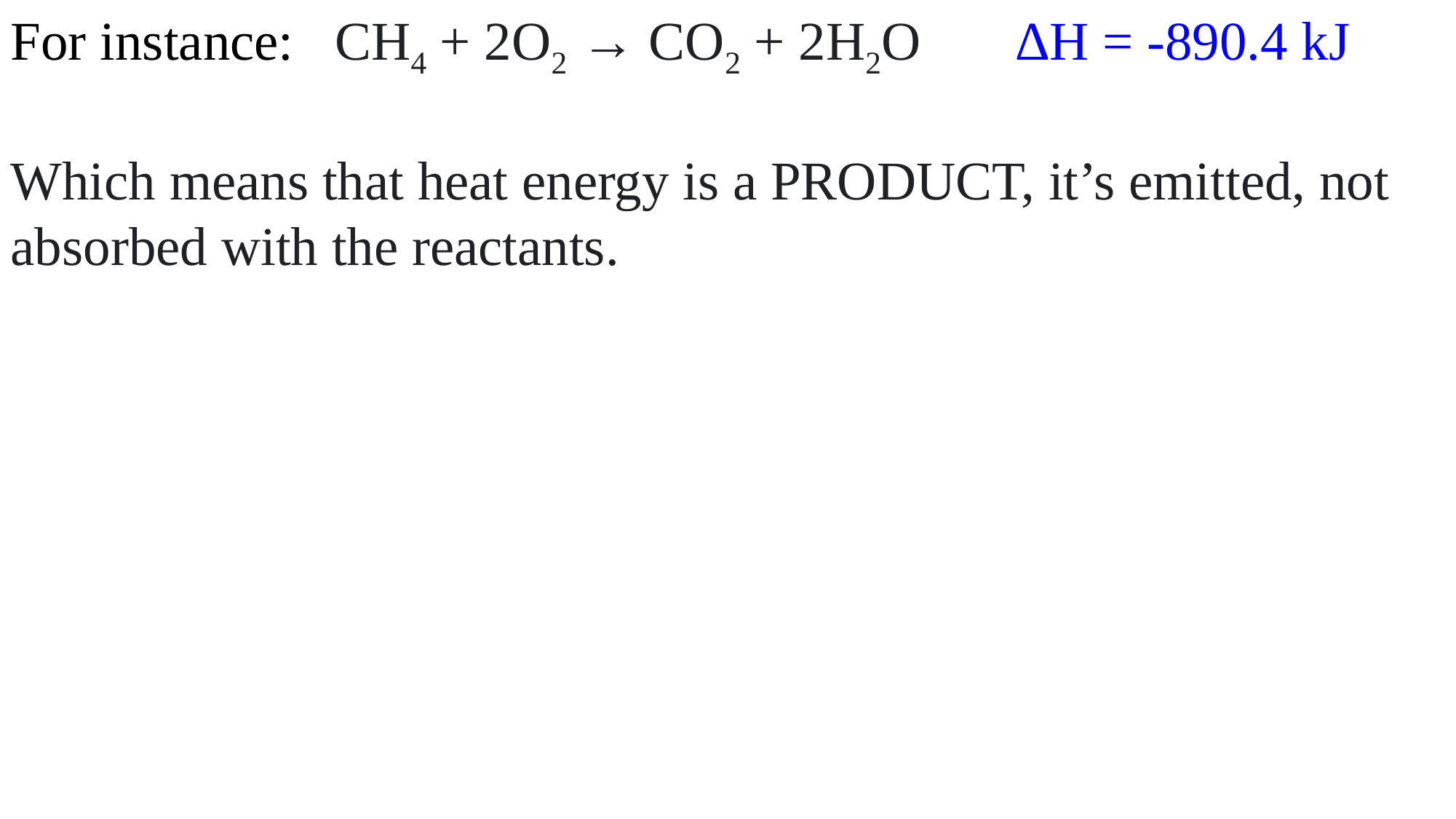

For instance:   CH4 + 2O2 → CO2 + 2H2O       ∆H = -890.4 kJ
Which means that heat energy is a PRODUCT, it’s emitted, not absorbed with the reactants.